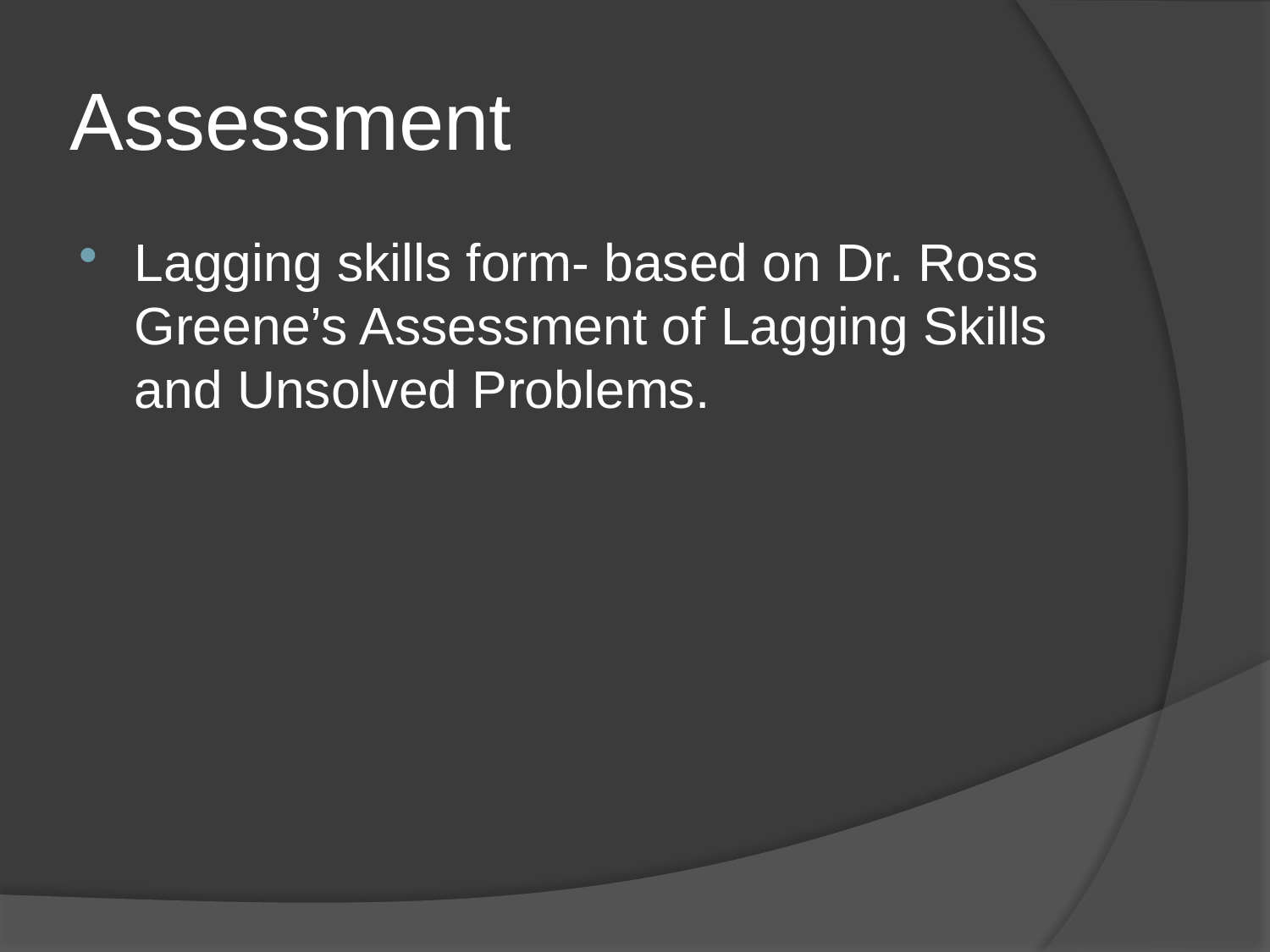

# Assessment
Lagging skills form- based on Dr. Ross Greene’s Assessment of Lagging Skills and Unsolved Problems.